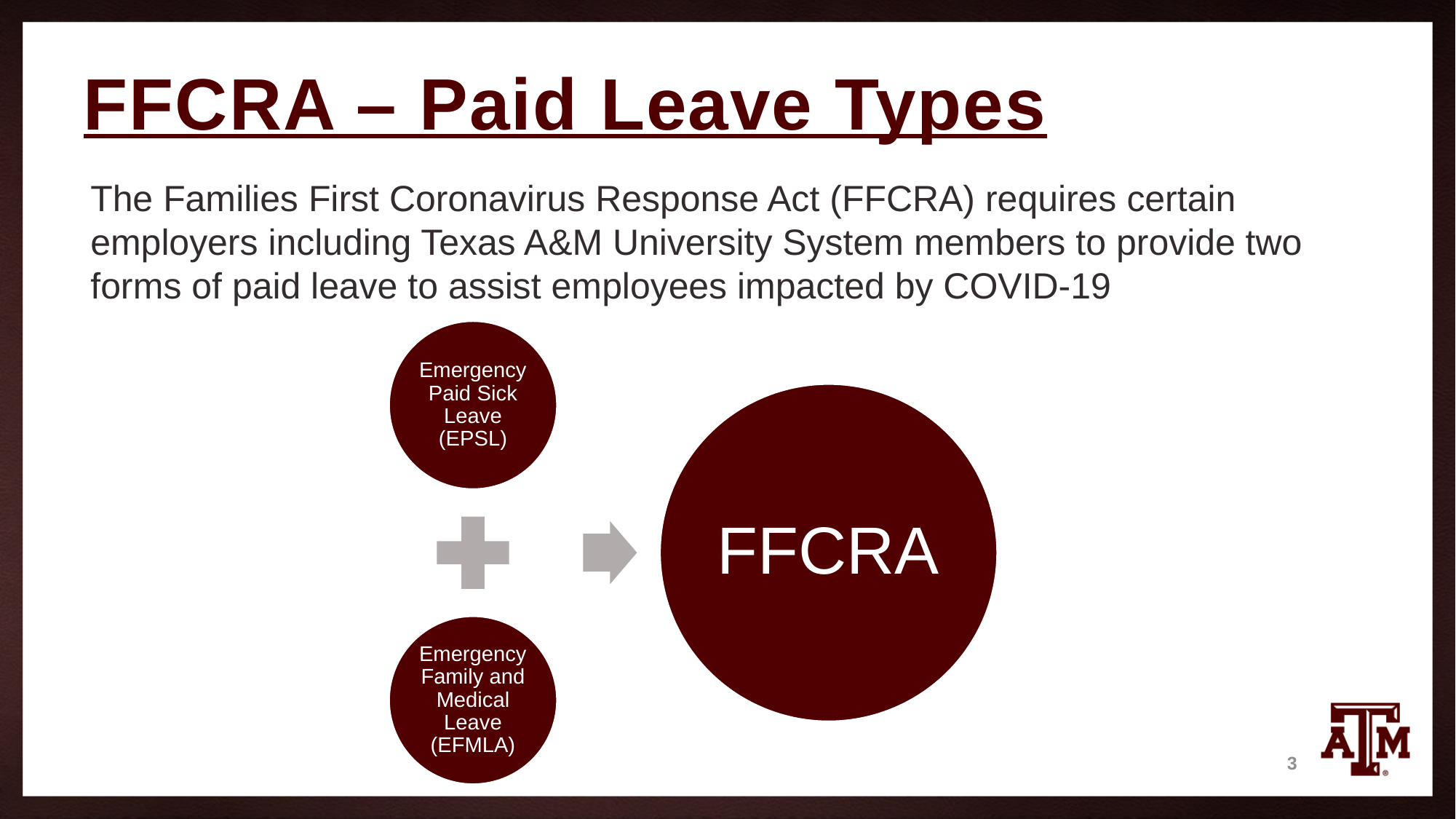

# FFCRA – Paid Leave Types
The Families First Coronavirus Response Act (FFCRA) requires certain employers including Texas A&M University System members to provide two forms of paid leave to assist employees impacted by COVID-19
Emergency Paid Sick Leave (EPSL)

Emergency Family and Medical Leave (EFMLA)

FFCRA
3